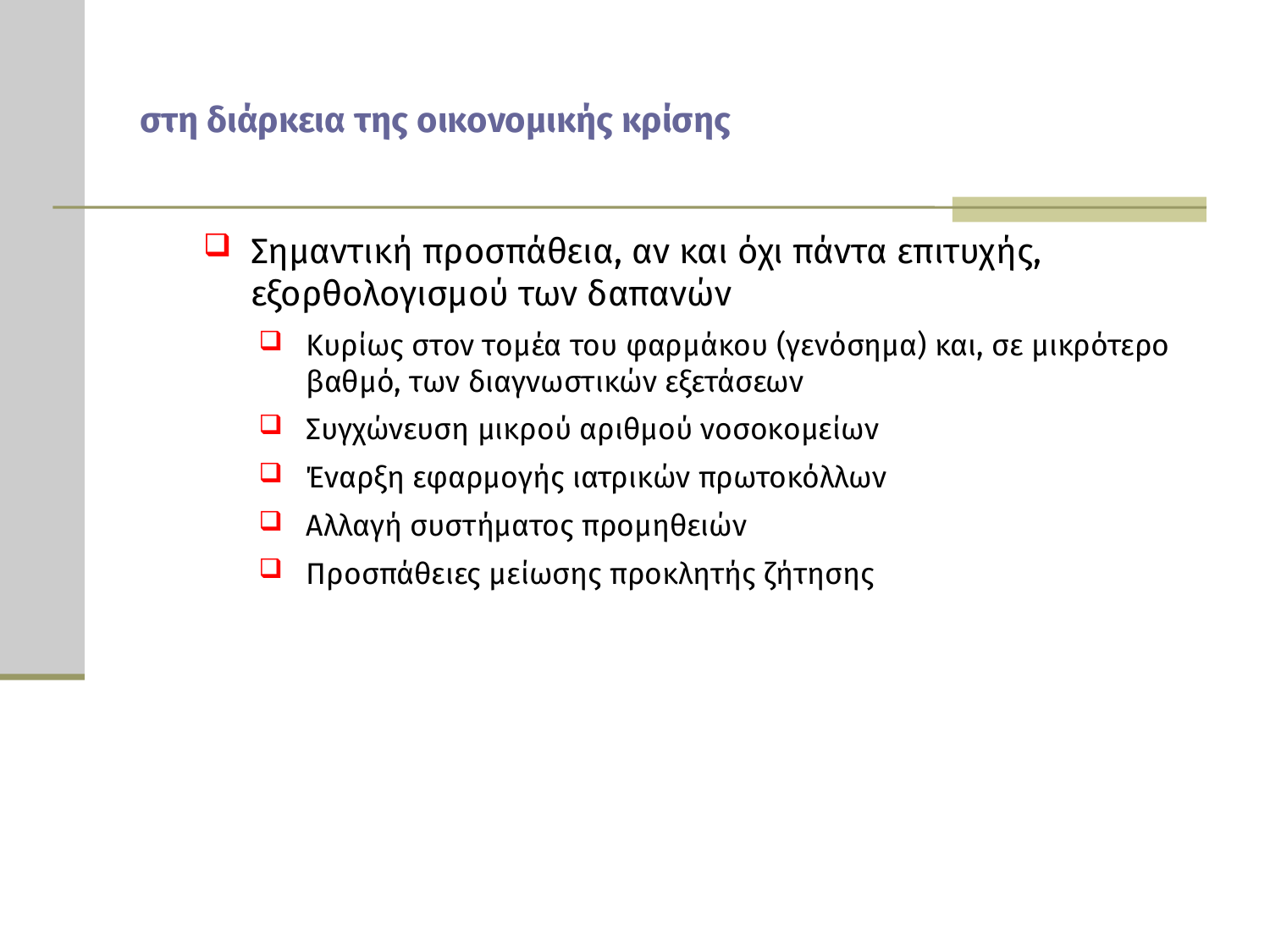

# στη διάρκεια της οικονομικής κρίσης
Σημαντική προσπάθεια, αν και όχι πάντα επιτυχής, εξορθολογισμού των δαπανών
Κυρίως στον τομέα του φαρμάκου (γενόσημα) και, σε μικρότερο βαθμό, των διαγνωστικών εξετάσεων
Συγχώνευση μικρού αριθμού νοσοκομείων
Έναρξη εφαρμογής ιατρικών πρωτοκόλλων
Αλλαγή συστήματος προμηθειών
Προσπάθειες μείωσης προκλητής ζήτησης